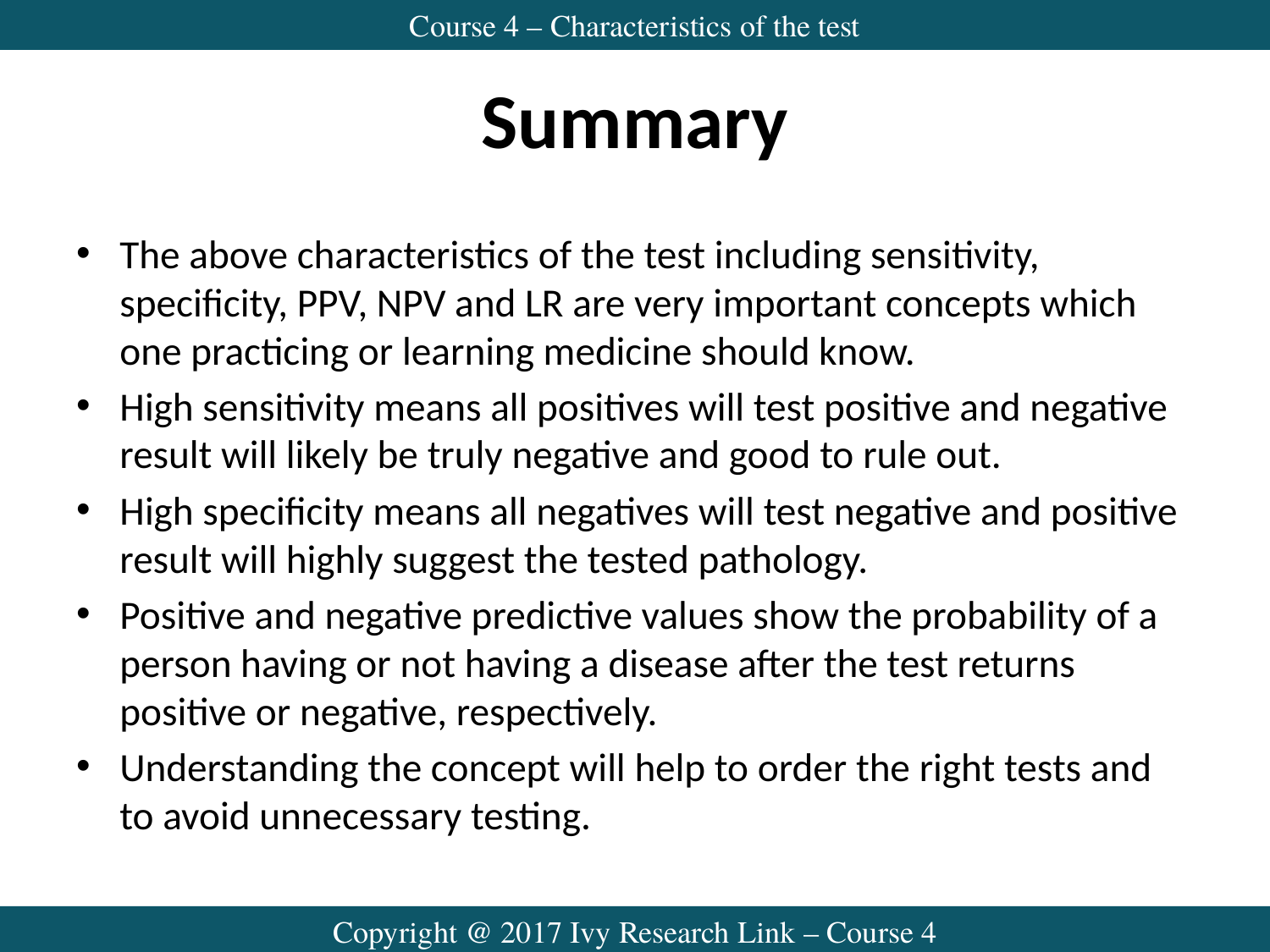

Course 4 – Characteristics of the test
# Summary
The above characteristics of the test including sensitivity, specificity, PPV, NPV and LR are very important concepts which one practicing or learning medicine should know.
High sensitivity means all positives will test positive and negative result will likely be truly negative and good to rule out.
High specificity means all negatives will test negative and positive result will highly suggest the tested pathology.
Positive and negative predictive values show the probability of a person having or not having a disease after the test returns positive or negative, respectively.
Understanding the concept will help to order the right tests and to avoid unnecessary testing.
Copyright @ 2017 Ivy Research Link – Course 4